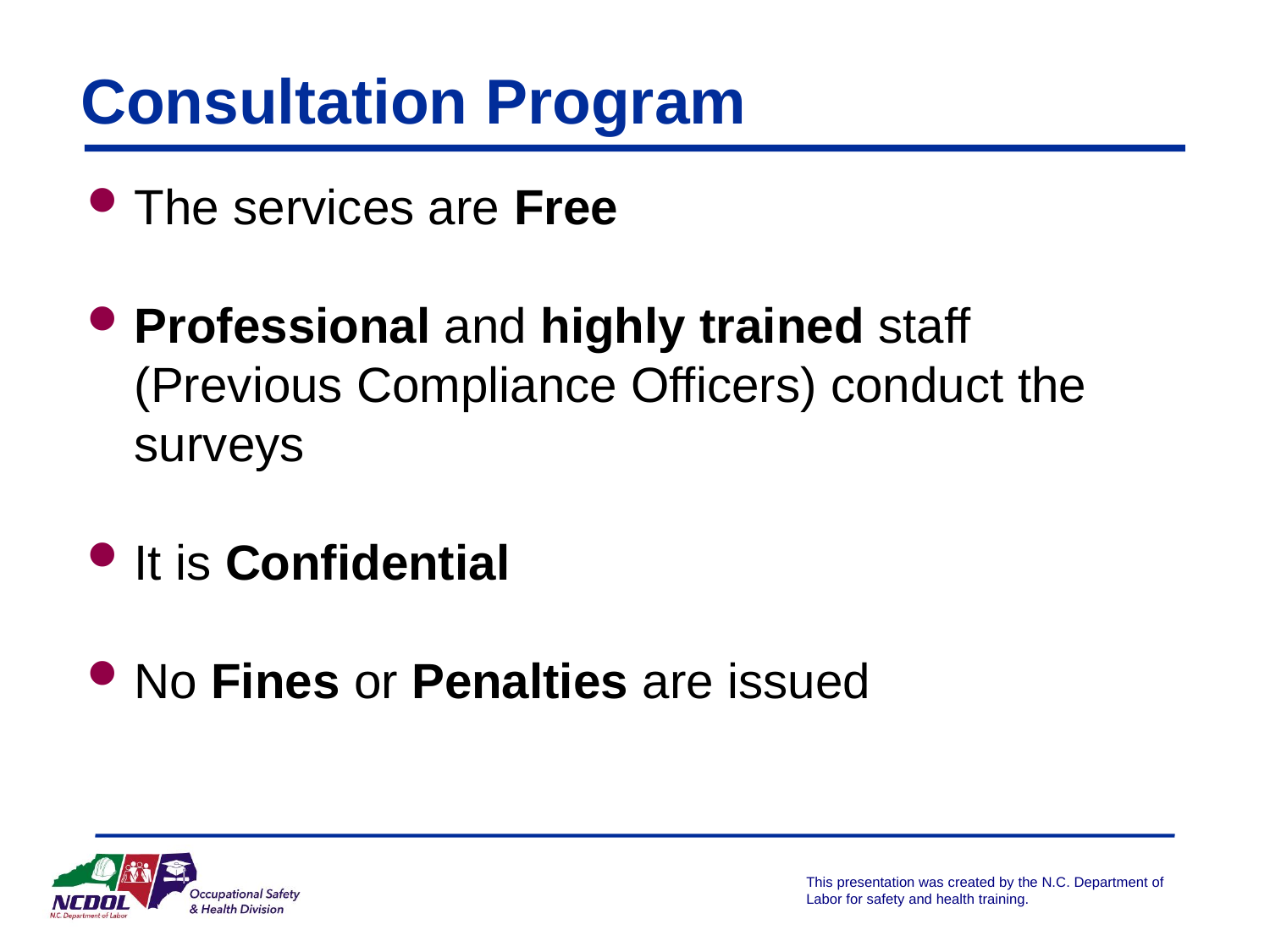

# Consultation Program
The services are Free

Professional and highly trained staff (Previous Compliance Officers) conduct the surveys

It is Confidential

No Fines or Penalties are issued